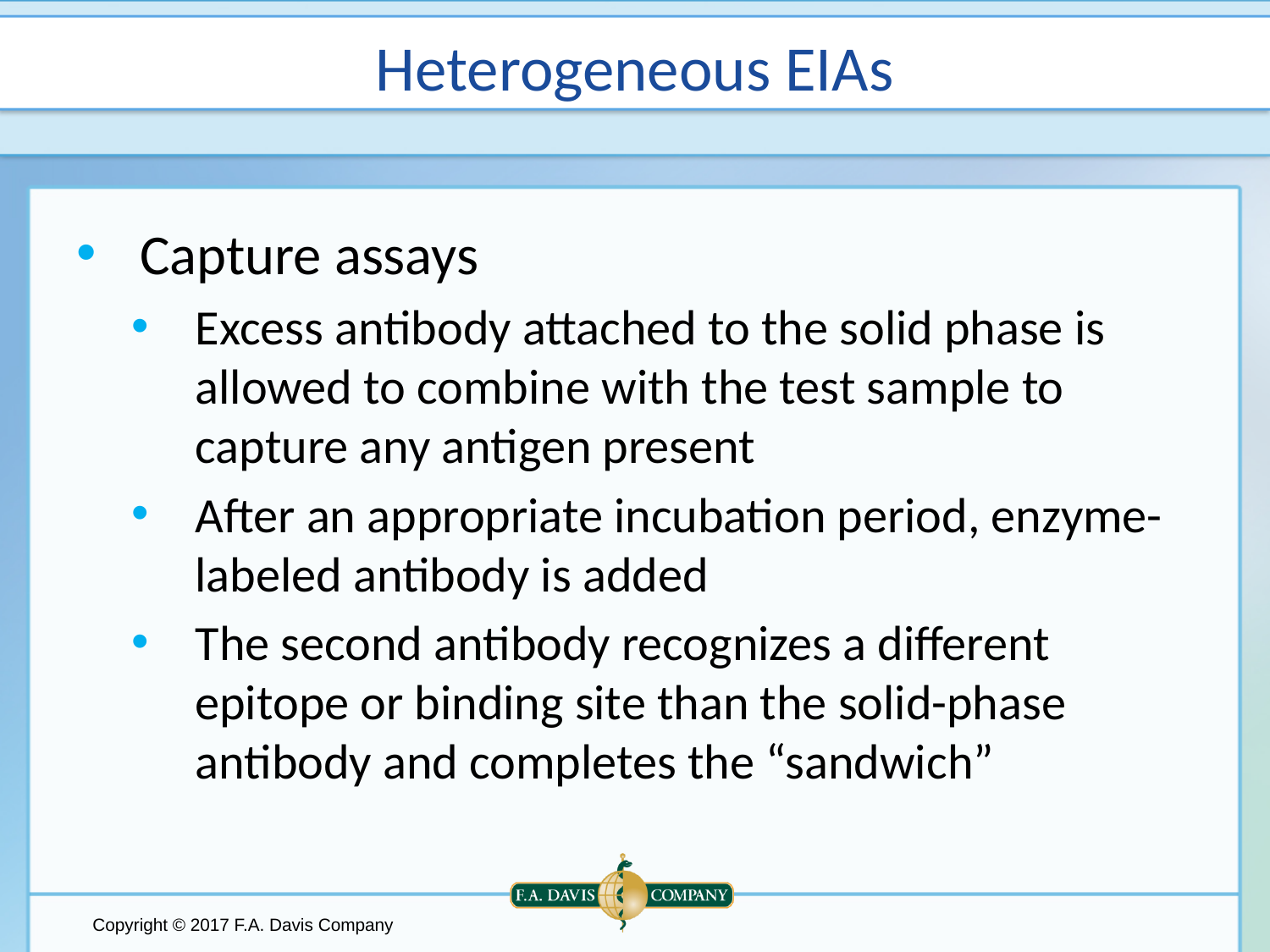

# Heterogeneous EIAs
Capture assays
Excess antibody attached to the solid phase is allowed to combine with the test sample to capture any antigen present
After an appropriate incubation period, enzyme-labeled antibody is added
The second antibody recognizes a different epitope or binding site than the solid-phase antibody and completes the “sandwich”